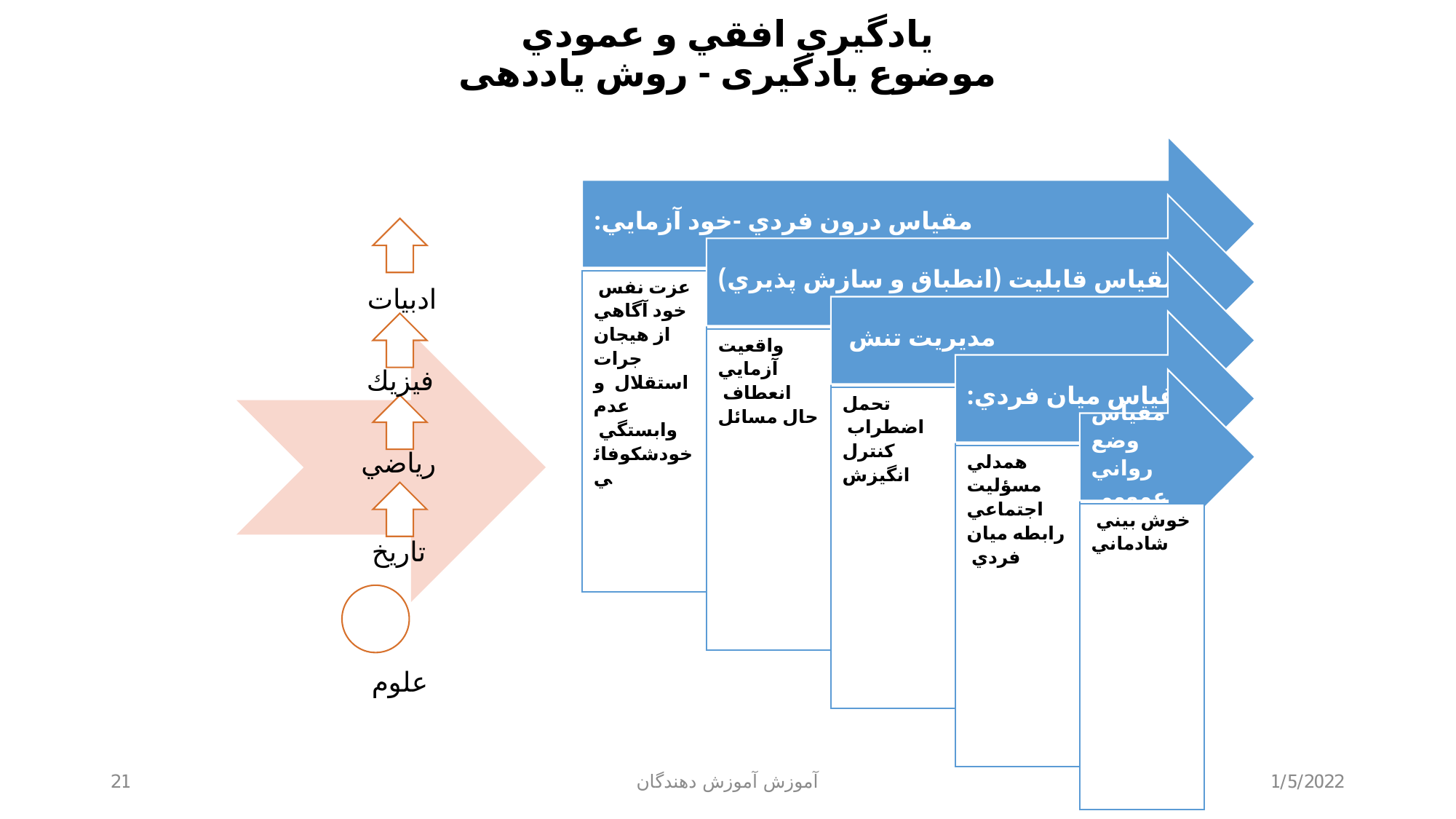

# يادگيري افقي و عمودي موضوع یادگیری - روش یاددهی

مقياس درون فردي -خود آزمايي:
مقياس ميان فردي:
مقياس وضع رواني عمومي
مديريت تنش
مقياس قابليت (انطباق و سازش پذيري)
عزت نفس
خود آگاهي از هيجان
جرات
خودشكوفائي
واقعيت آزمايي
انعطاف
حال مسائل
تحمل اضطراب
كنترل انگيزش
همدلي
مسؤليت اجتماعي
رابطه ميان فردي
خوش بيني
شادماني

ادبيات

فيزيك

رياضي

تاريخ
علوم
21
آموزش آموزش دهندگان
1/5/2022